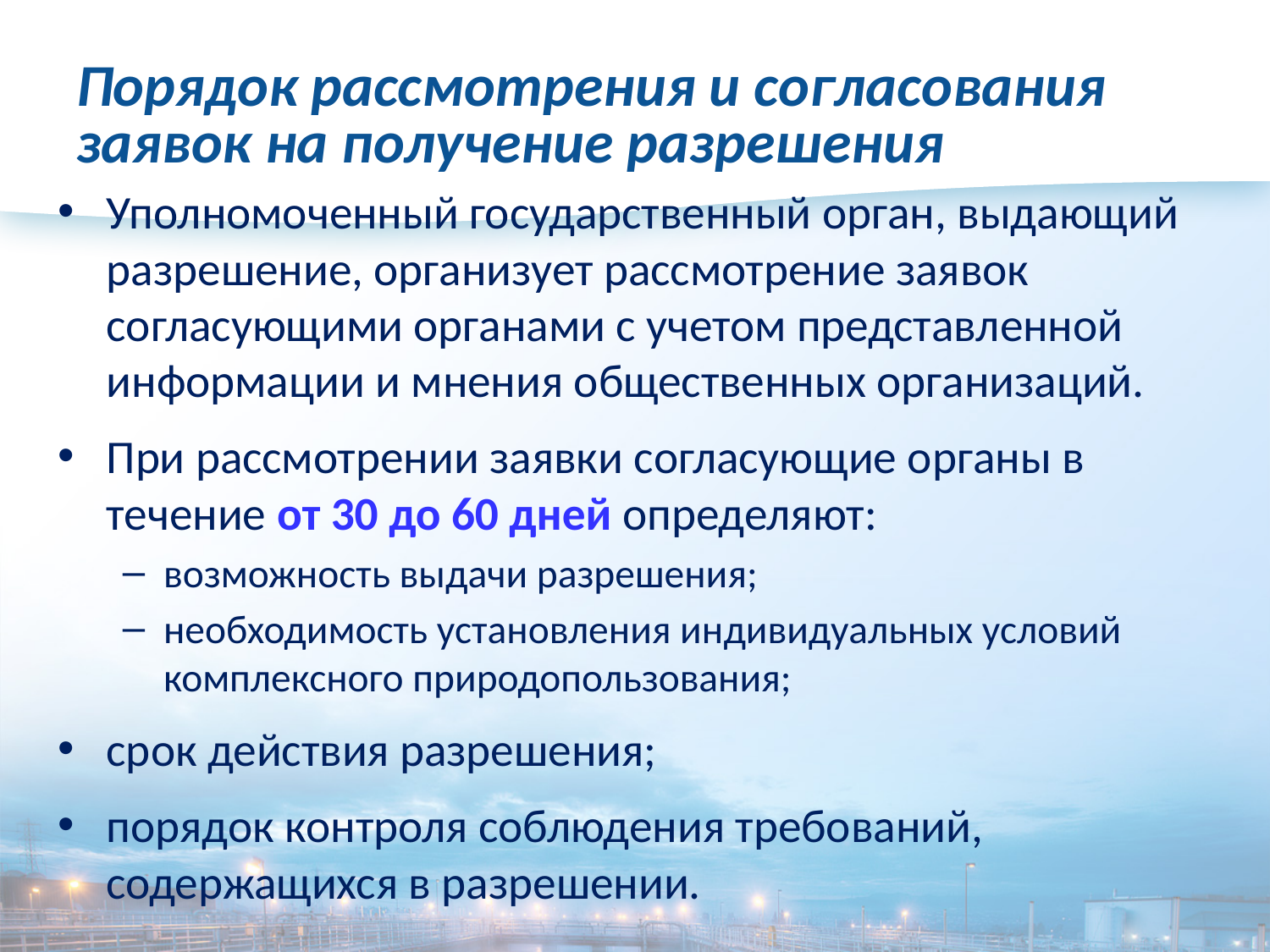

# Порядок рассмотрения и согласования заявок на получение разрешения
Уполномоченный государственный орган, выдающий разрешение, организует рассмотрение заявок согласующими органами с учетом представленной информации и мнения общественных организаций.
При рассмотрении заявки согласующие органы в течение от 30 до 60 дней определяют:
возможность выдачи разрешения;
необходимость установления индивидуальных условий комплексного природопользования;
срок действия разрешения;
порядок контроля соблюдения требований, содержащихся в разрешении.